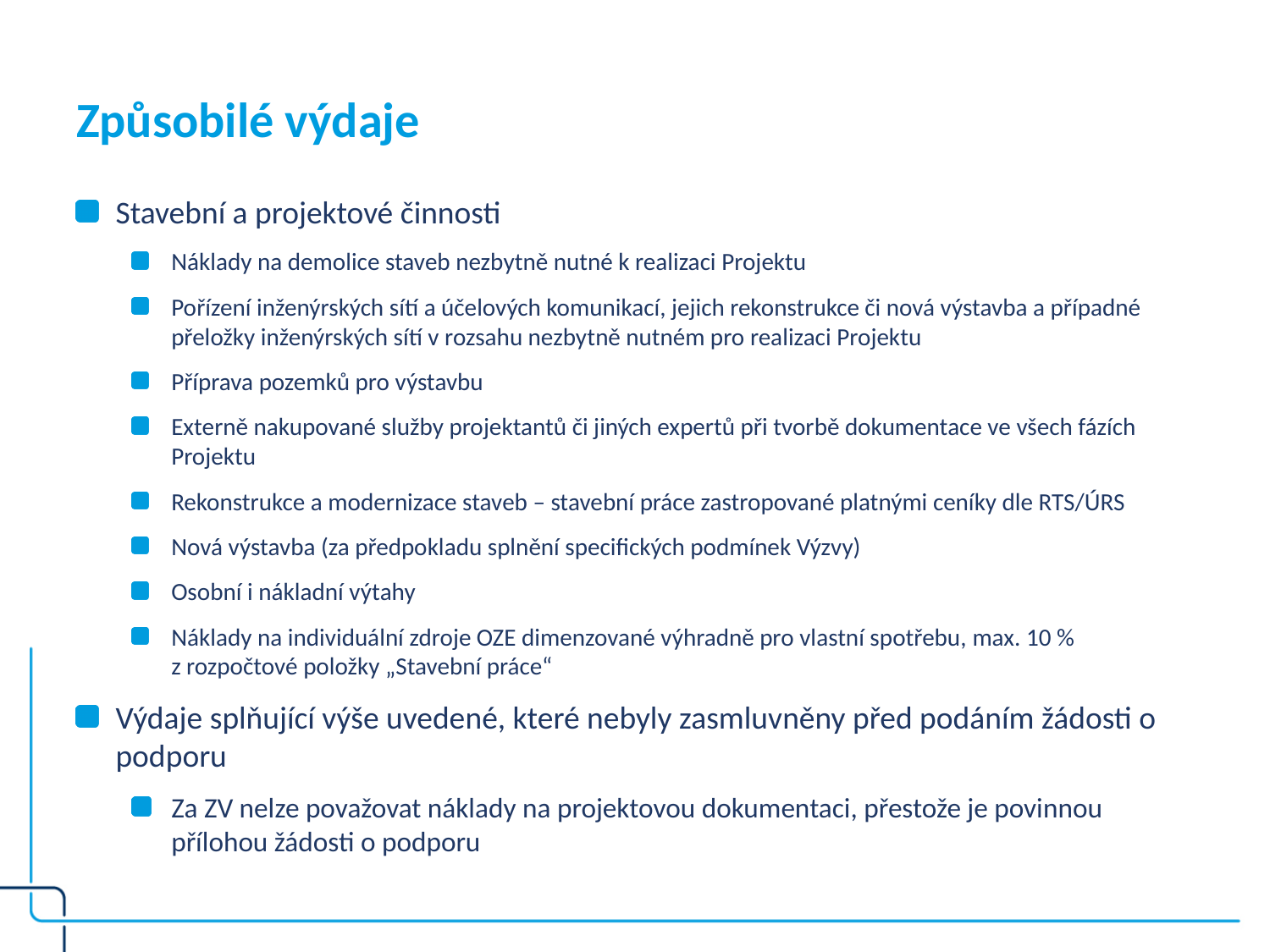

# Způsobilé výdaje
Stavební a projektové činnosti
Náklady na demolice staveb nezbytně nutné k realizaci Projektu
Pořízení inženýrských sítí a účelových komunikací, jejich rekonstrukce či nová výstavba a případné přeložky inženýrských sítí v rozsahu nezbytně nutném pro realizaci Projektu
Příprava pozemků pro výstavbu
Externě nakupované služby projektantů či jiných expertů při tvorbě dokumentace ve všech fázích Projektu
Rekonstrukce a modernizace staveb – stavební práce zastropované platnými ceníky dle RTS/ÚRS
Nová výstavba (za předpokladu splnění specifických podmínek Výzvy)
Osobní i nákladní výtahy
Náklady na individuální zdroje OZE dimenzované výhradně pro vlastní spotřebu, max. 10 %                    z rozpočtové položky „Stavební práce“
Výdaje splňující výše uvedené, které nebyly zasmluvněny před podáním žádosti o podporu
Za ZV nelze považovat náklady na projektovou dokumentaci, přestože je povinnou přílohou žádosti o podporu